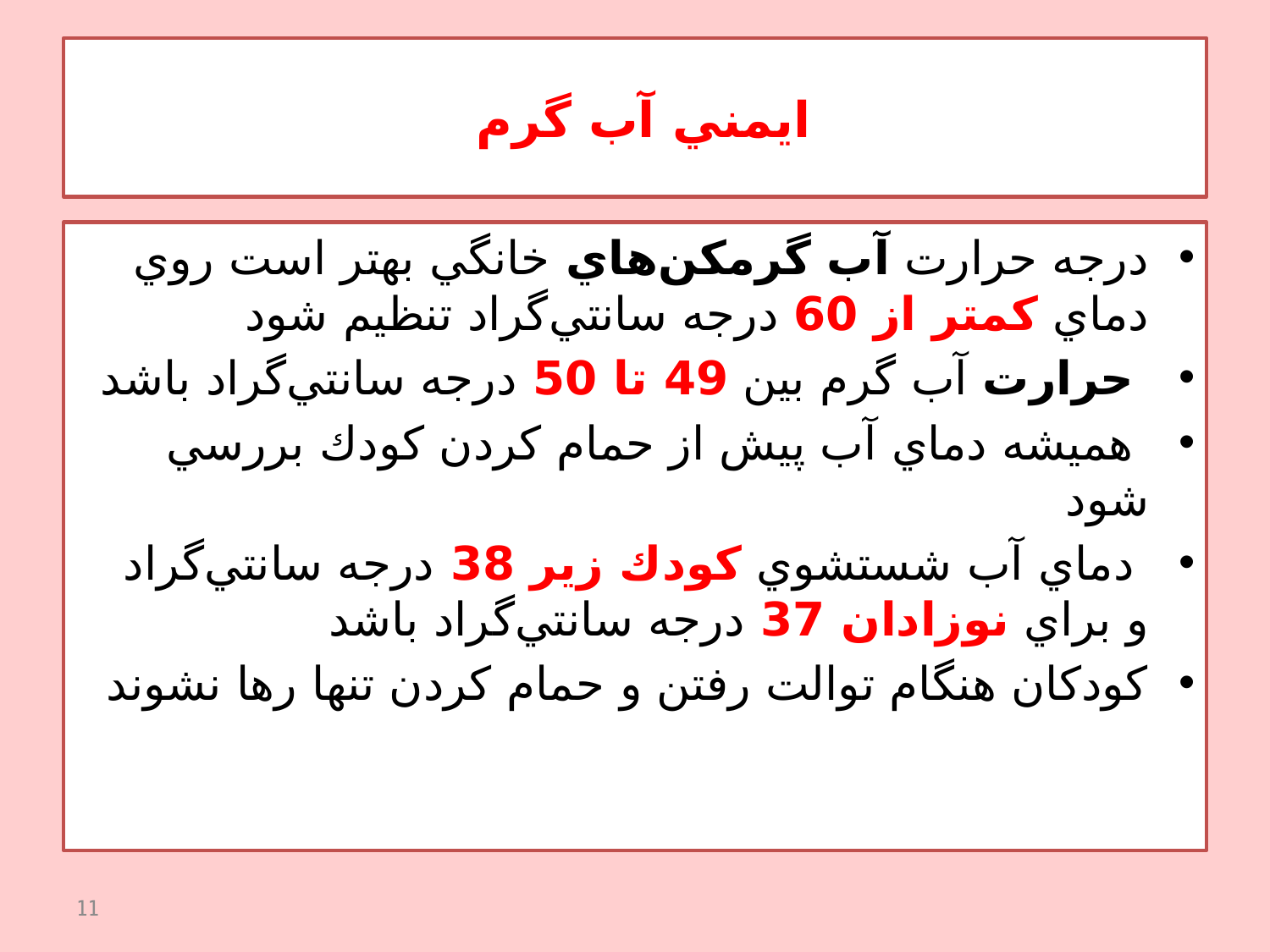

# ايمني آب گرم
درجه حرارت آب گرمكن‌هاي خانگي بهتر است روي دماي كمتر از 60 درجه سانتي‌گراد تنظيم شود
 حرارت آب گرم بين 49 تا 50 درجه سانتي‌گراد باشد
 هميشه دماي آب پيش از حمام كردن كودك بررسي شود
 دماي آب شستشوي كودك زير 38 درجه سانتي‌گراد  و براي نوزادان 37 درجه سانتي‌گراد باشد
كودكان هنگام توالت رفتن و حمام كردن تنها رها نشوند

11